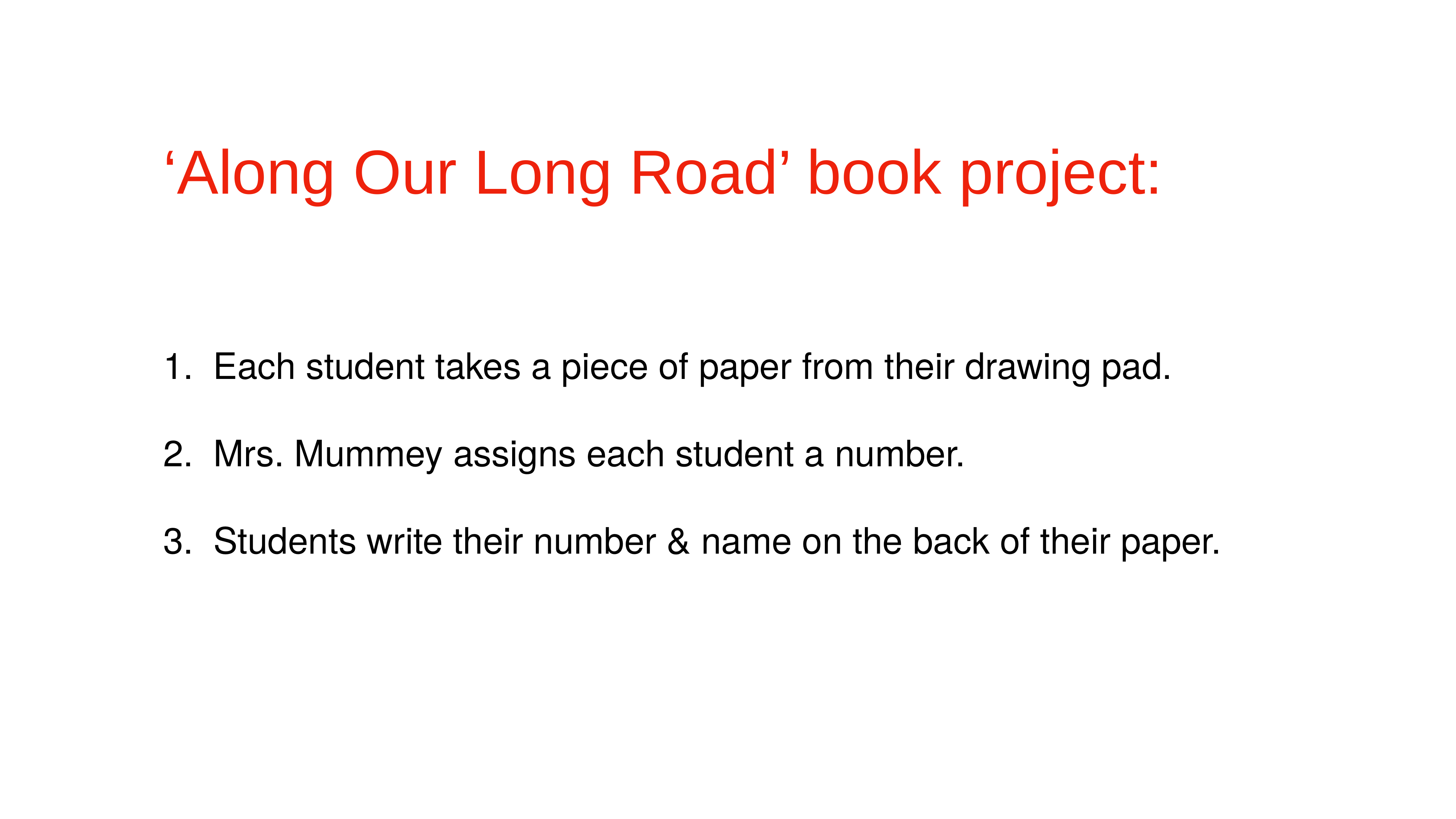

‘Along Our Long Road’ book project:

 Each student takes a piece of paper from their drawing pad.

2.  Mrs. Mummey assigns each student a number.

3.  Students write their number & name on the back of their paper.